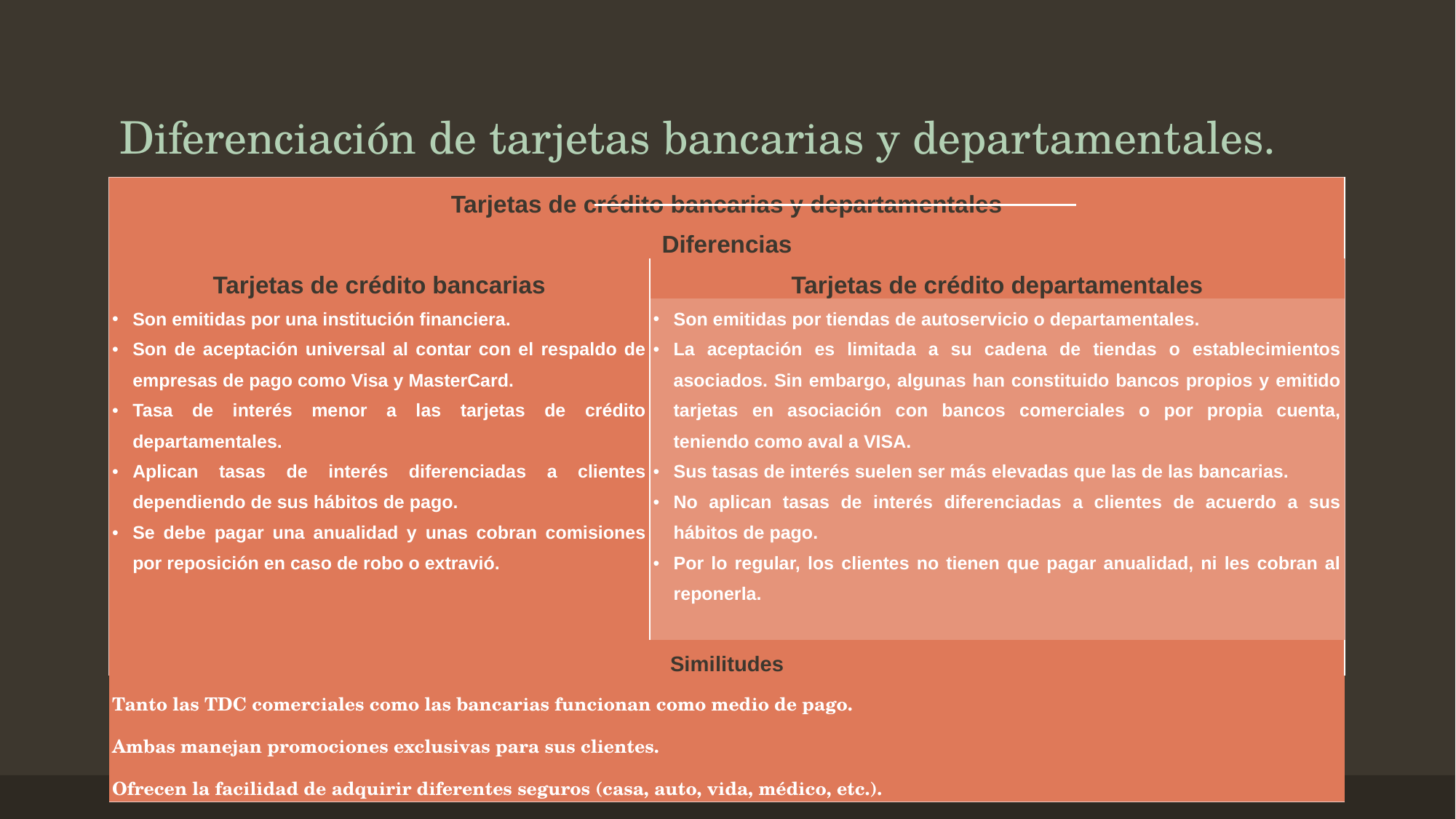

# Diferenciación de tarjetas bancarias y departamentales.
| Tarjetas de crédito bancarias y departamentales |  |
| --- | --- |
| Diferencias |  |
| Tarjetas de crédito bancarias | Tarjetas de crédito departamentales |
| Son emitidas por una institución financiera. Son de aceptación universal al contar con el respaldo de empresas de pago como Visa y MasterCard. Tasa de interés menor a las tarjetas de crédito departamentales.  Aplican tasas de interés diferenciadas a clientes dependiendo de sus hábitos de pago. Se debe pagar una anualidad y unas cobran comisiones por reposición en caso de robo o extravió. | Son emitidas por tiendas de autoservicio o departamentales. La aceptación es limitada a su cadena de tiendas o establecimientos asociados. Sin embargo, algunas han constituido bancos propios y emitido tarjetas en asociación con bancos comerciales o por propia cuenta, teniendo como aval a VISA. Sus tasas de interés suelen ser más elevadas que las de las bancarias. No aplican tasas de interés diferenciadas a clientes de acuerdo a sus hábitos de pago. Por lo regular, los clientes no tienen que pagar anualidad, ni les cobran al reponerla. |
| Similitudes |  |
| Tanto las TDC comerciales como las bancarias funcionan como medio de pago. Ambas manejan promociones exclusivas para sus clientes. Ofrecen la facilidad de adquirir diferentes seguros (casa, auto, vida, médico, etc.). |  |